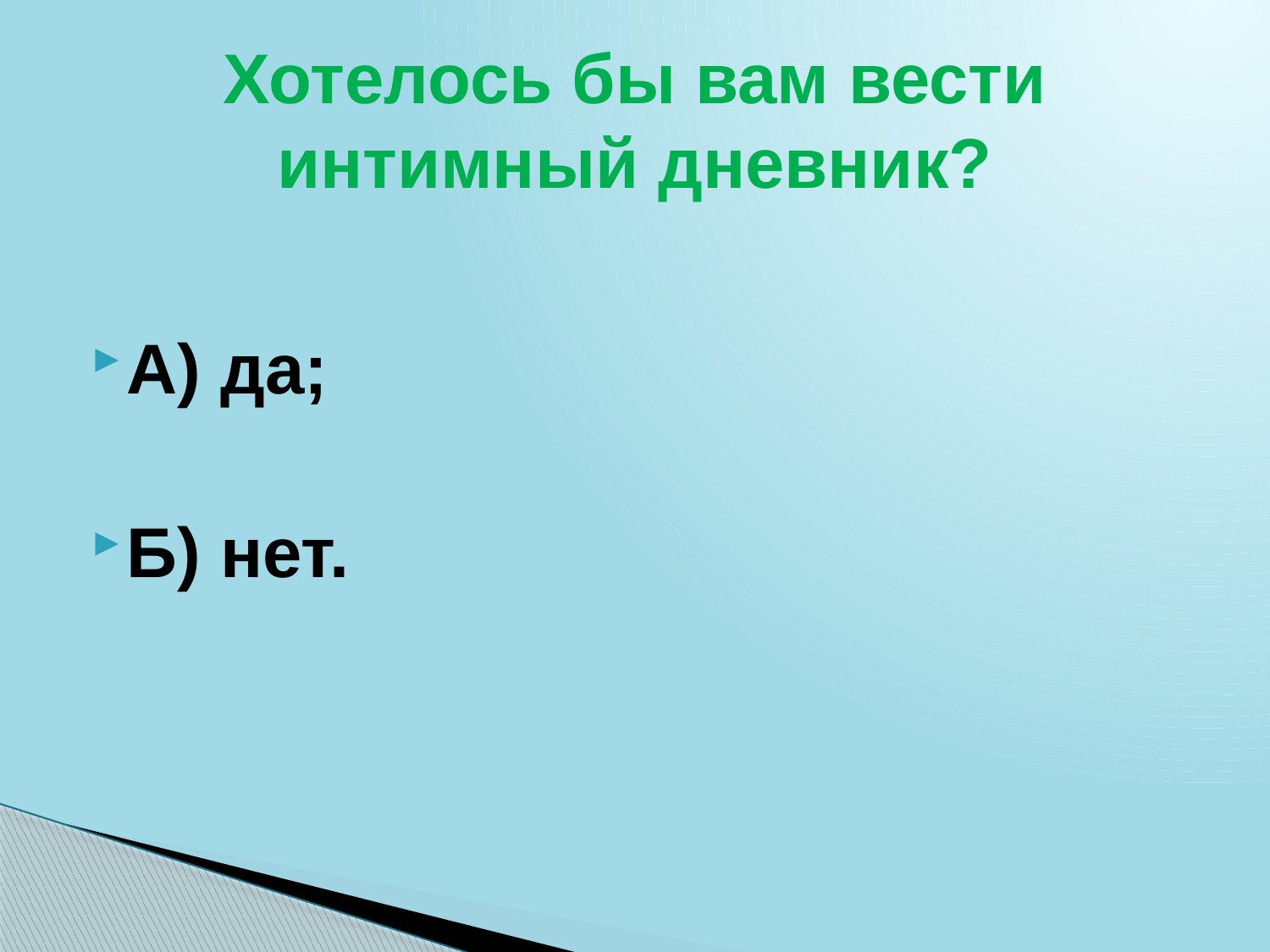

# Хотелось бы вам вести интимный дневник?
А) да;

Б) нет.